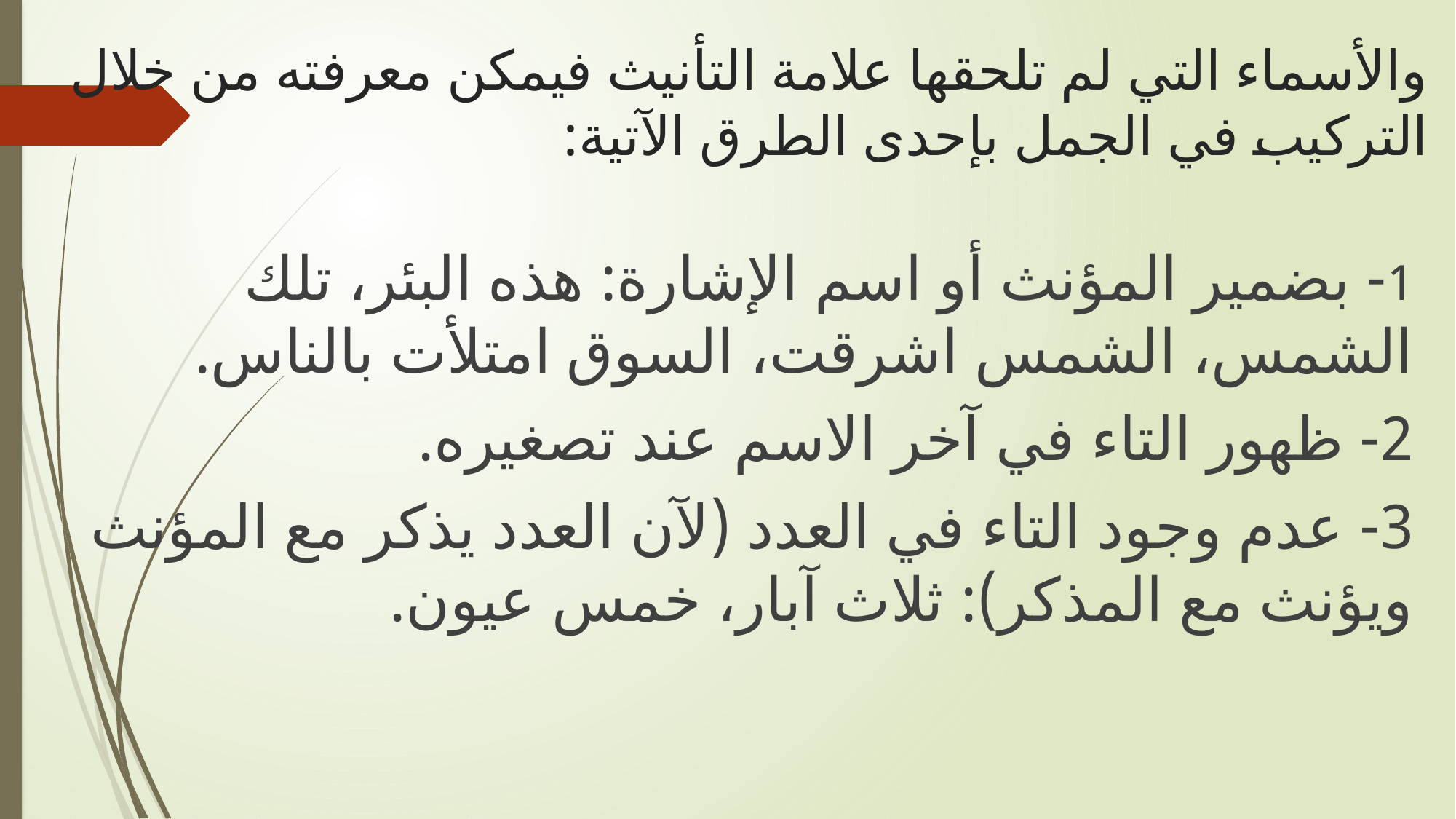

# والأسماء التي لم تلحقها علامة التأنيث فيمكن معرفته من خلال التركيب في الجمل بإحدى الطرق الآتية:
1- بضمير المؤنث أو اسم الإشارة: هذه البئر، تلك الشمس، الشمس اشرقت، السوق امتلأت بالناس.
2- ظهور التاء في آخر الاسم عند تصغيره.
3- عدم وجود التاء في العدد (لآن العدد يذكر مع المؤنث ويؤنث مع المذكر): ثلاث آبار، خمس عيون.